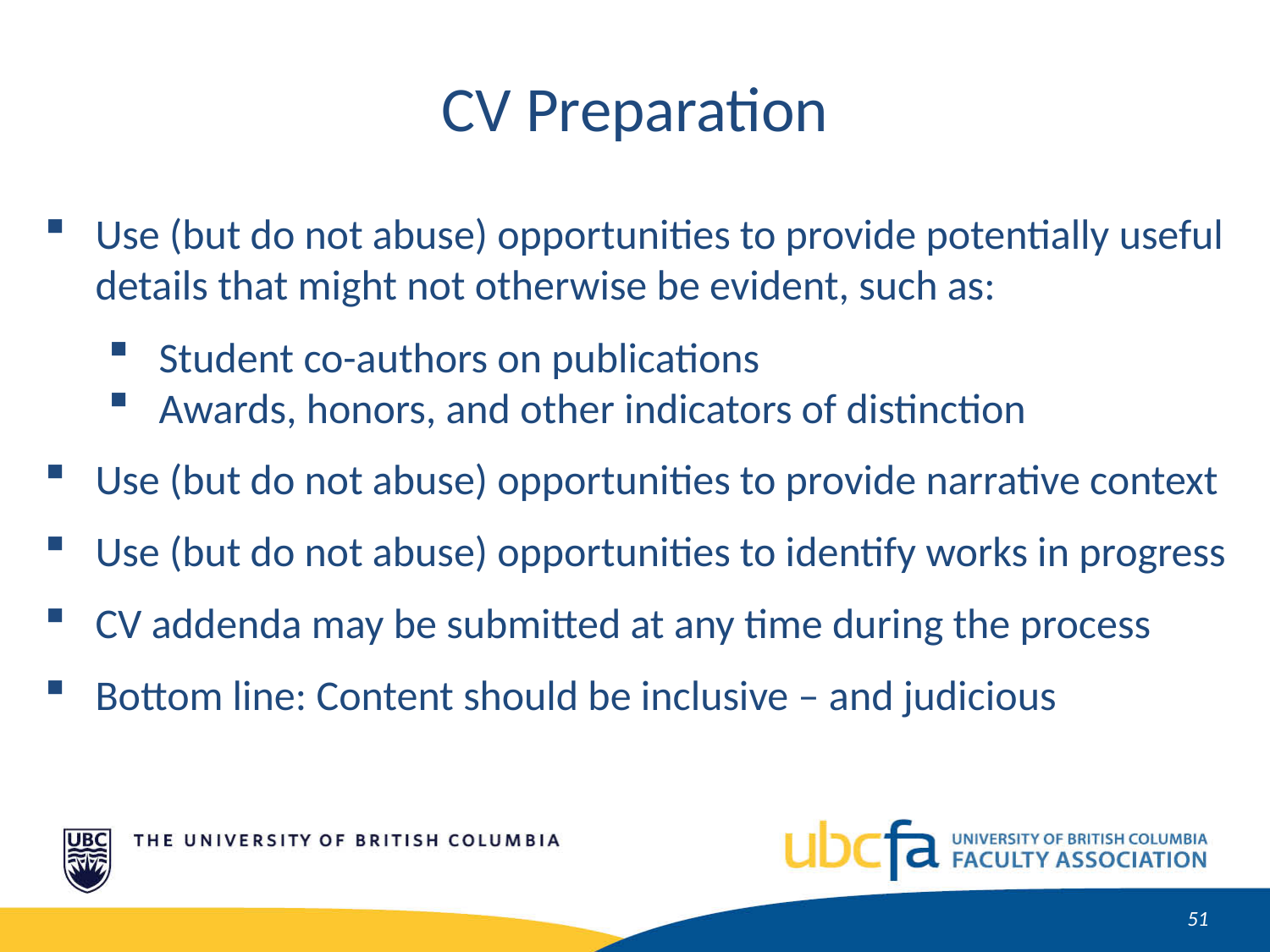

CV Preparation
Use (but do not abuse) opportunities to provide potentially useful details that might not otherwise be evident, such as:
Student co-authors on publications
Awards, honors, and other indicators of distinction
Use (but do not abuse) opportunities to provide narrative context
Use (but do not abuse) opportunities to identify works in progress
CV addenda may be submitted at any time during the process
Bottom line: Content should be inclusive – and judicious

51